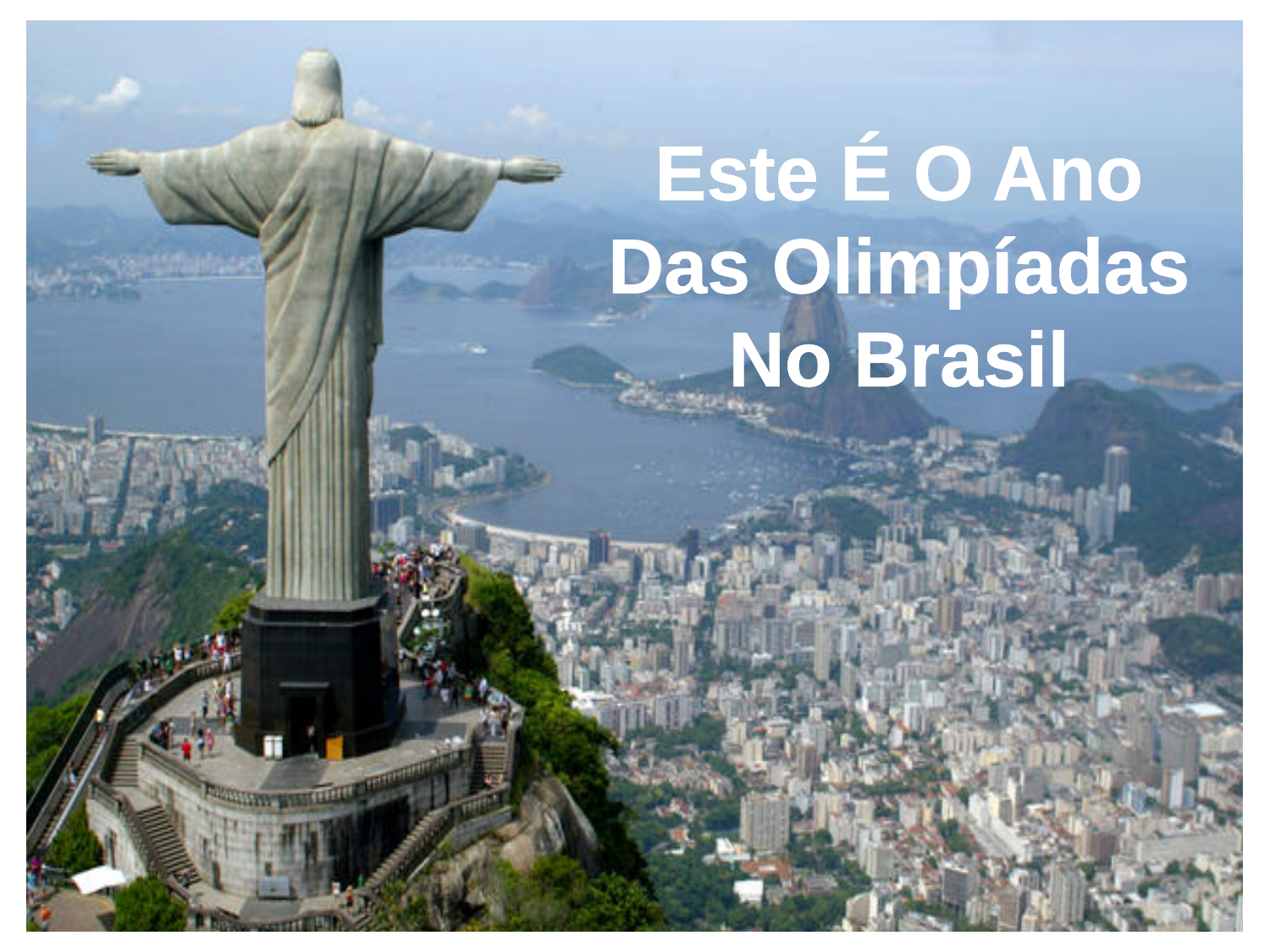

Este É O Ano
Das Olimpíadas
No Brasil